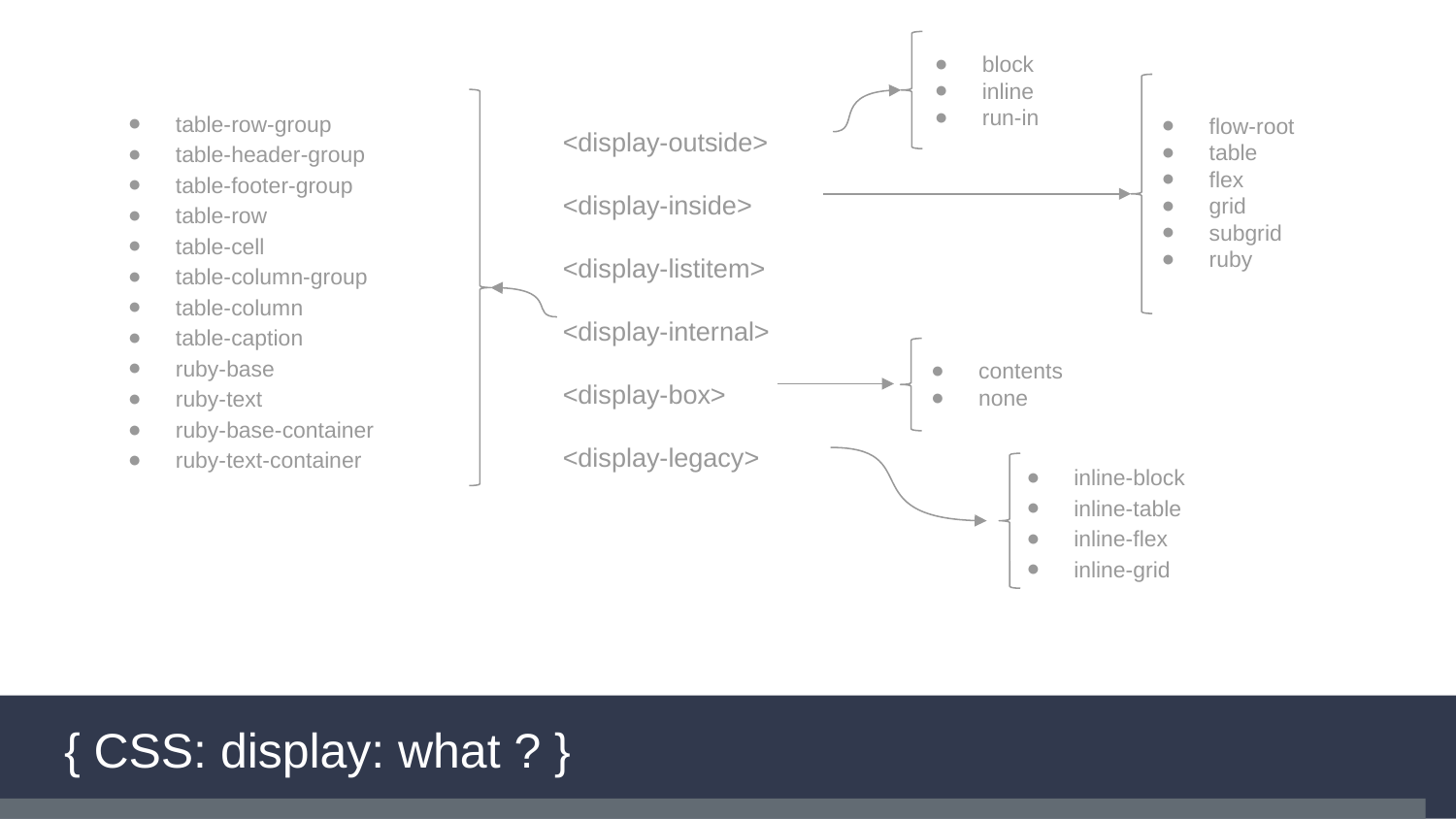

block
inline
run-in

table-row-group
table-header-group
table-footer-group
table-row
table-cell
table-column-group
table-column
table-caption
ruby-base
ruby-text
ruby-base-container
ruby-text-container
flow-root
table
flex
grid
subgrid
ruby

<display-outside>
<display-inside>
<display-listitem>
<display-internal>
<display-box>
<display-legacy>

contents
none

inline-block
inline-table
inline-flex
inline-grid

{ CSS: display: what ? }